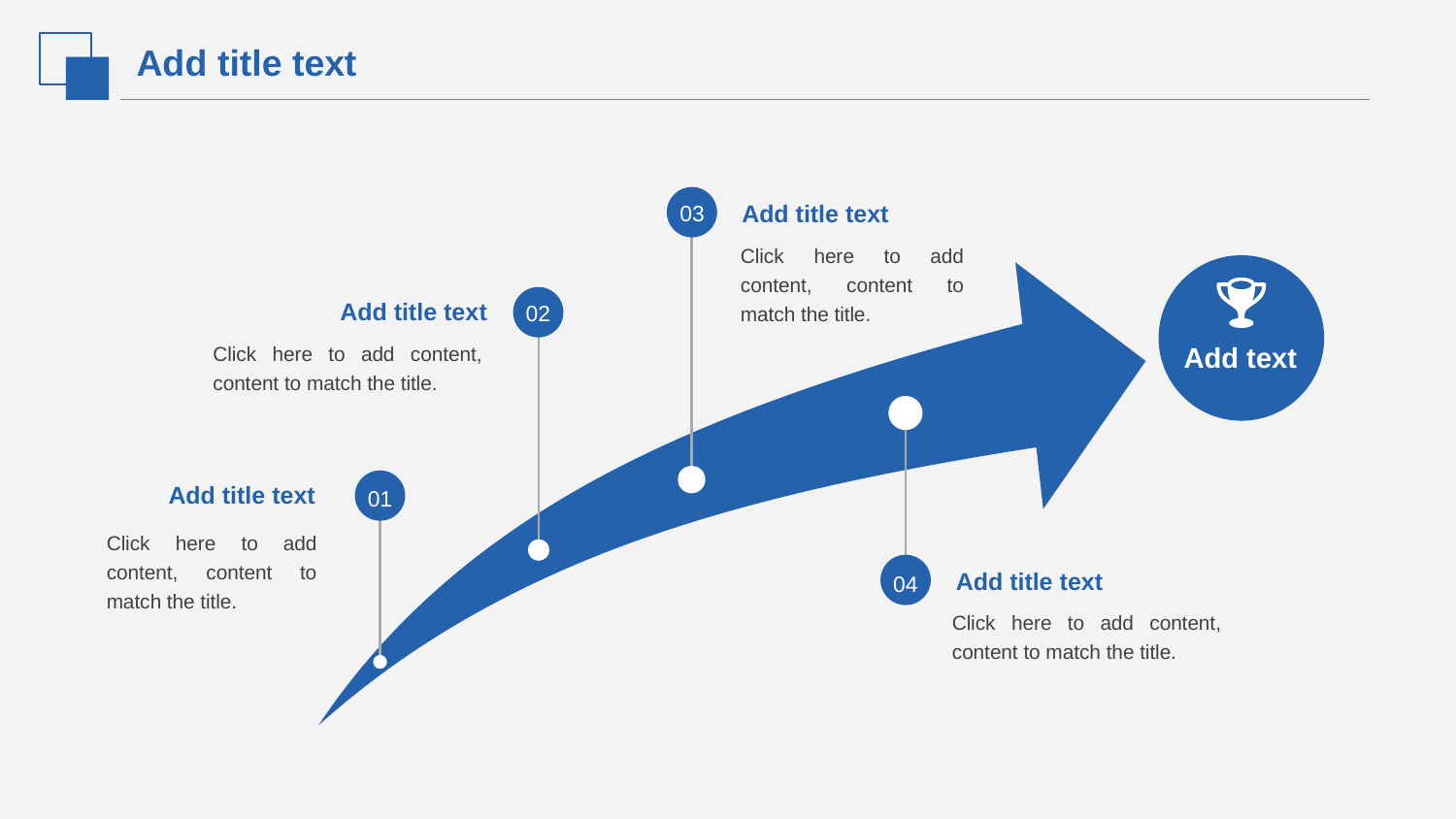

Add title text

Add title text
03

Click here to add content, content to match the title.

Add title text
02

Add text
Click here to add content, content to match the title.

Add title text

01

Click here to add content, content to match the title.

Add title text
04
Click here to add content, content to match the title.